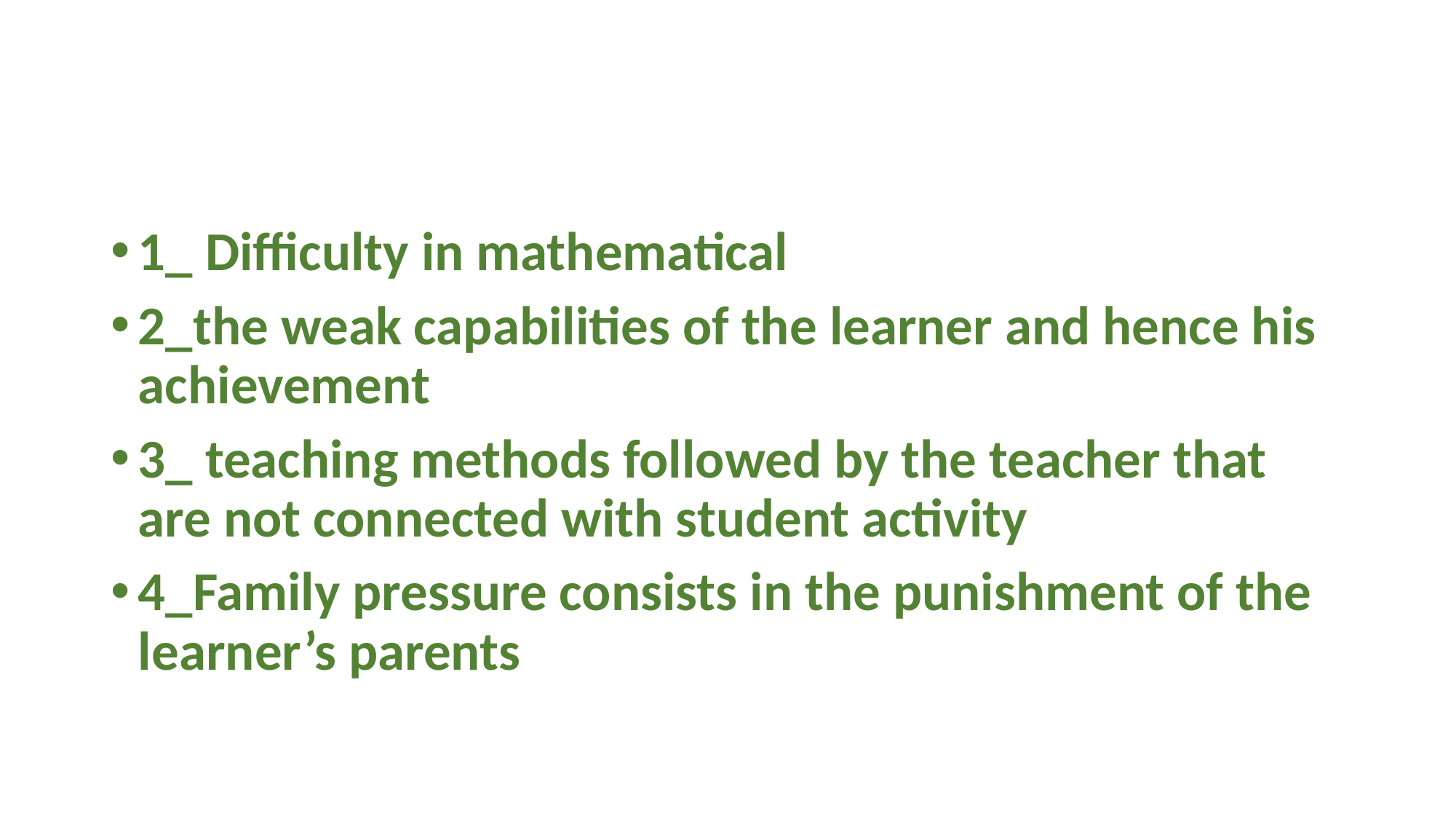

#
1_ Difficulty in mathematical
2_the weak capabilities of the learner and hence his achievement
3_ teaching methods followed by the teacher that are not connected with student activity
4_Family pressure consists in the punishment of the learner’s parents